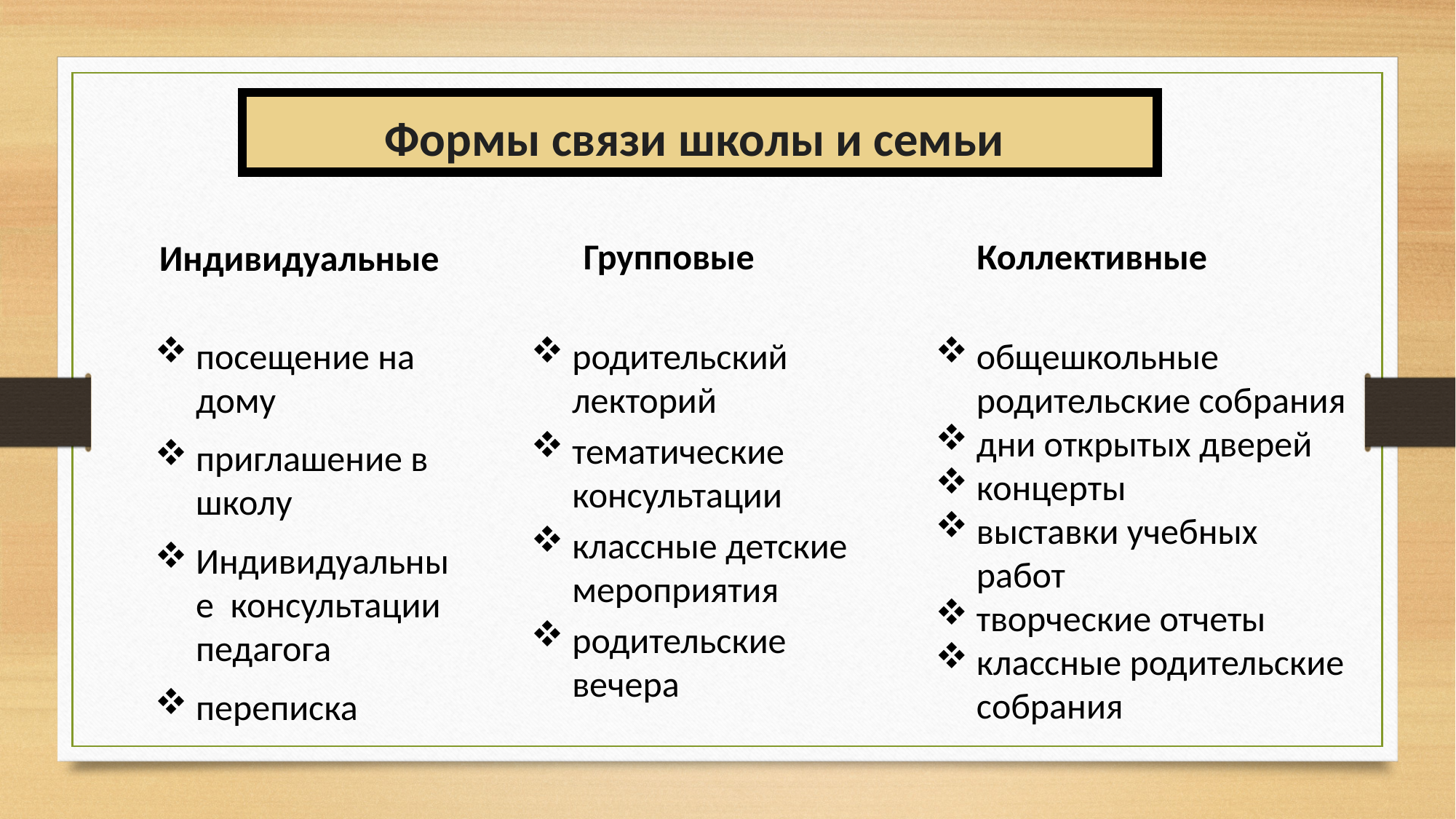

Формы связи школы и семьи
Групповые
Коллективные
Индивидуальные
посещение на дому
приглашение в школу
Индивидуальные  консультации педагога
переписка
родительский лекторий
тематические консультации
классные детские мероприятия
родительские вечера
общешкольные родительские собрания
дни открытых дверей
концерты
выставки учебных работ
творческие отчеты
классные родительские собрания